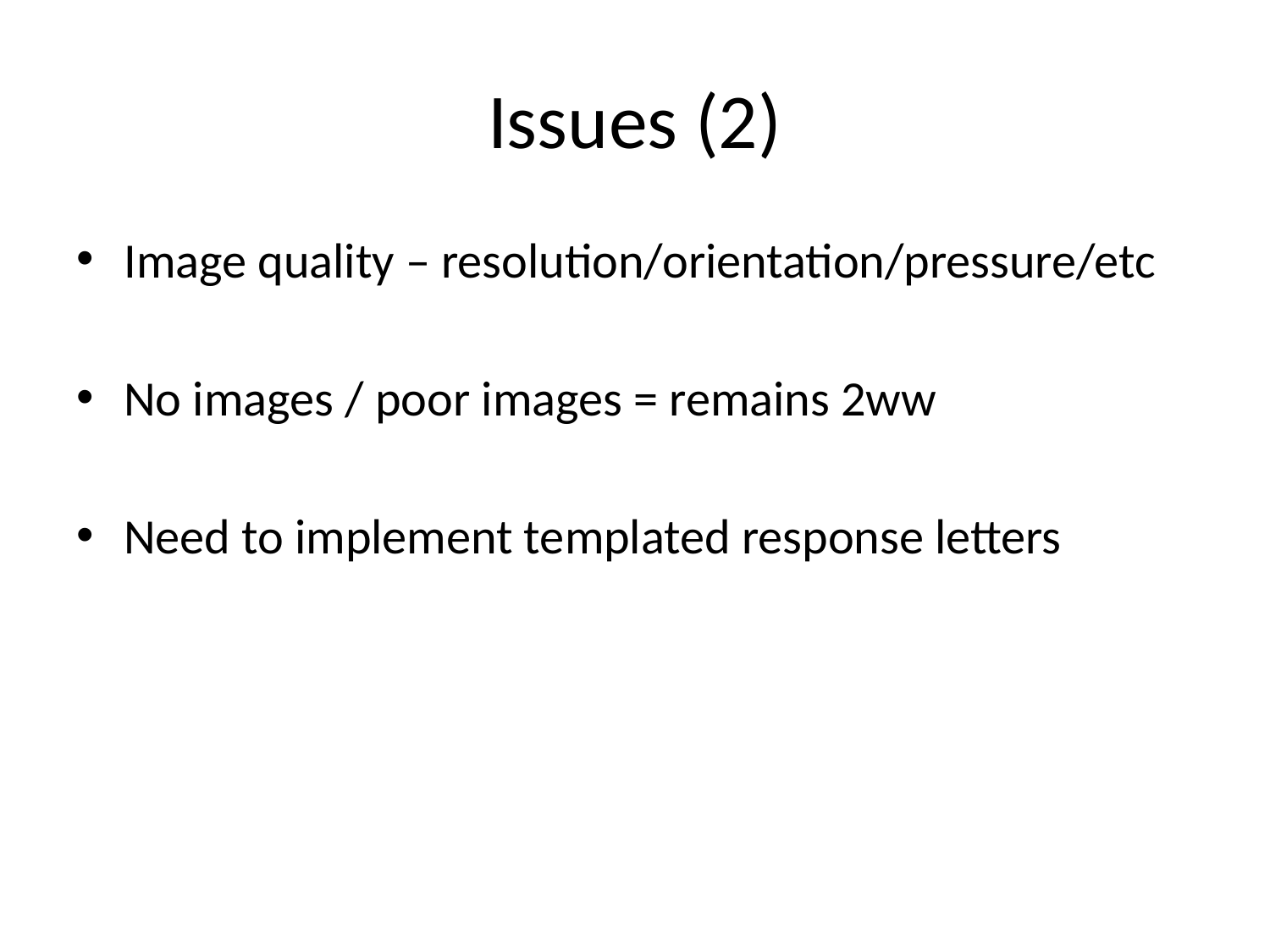

# Issues (2)
Image quality – resolution/orientation/pressure/etc

No images / poor images = remains 2ww

Need to implement templated response letters